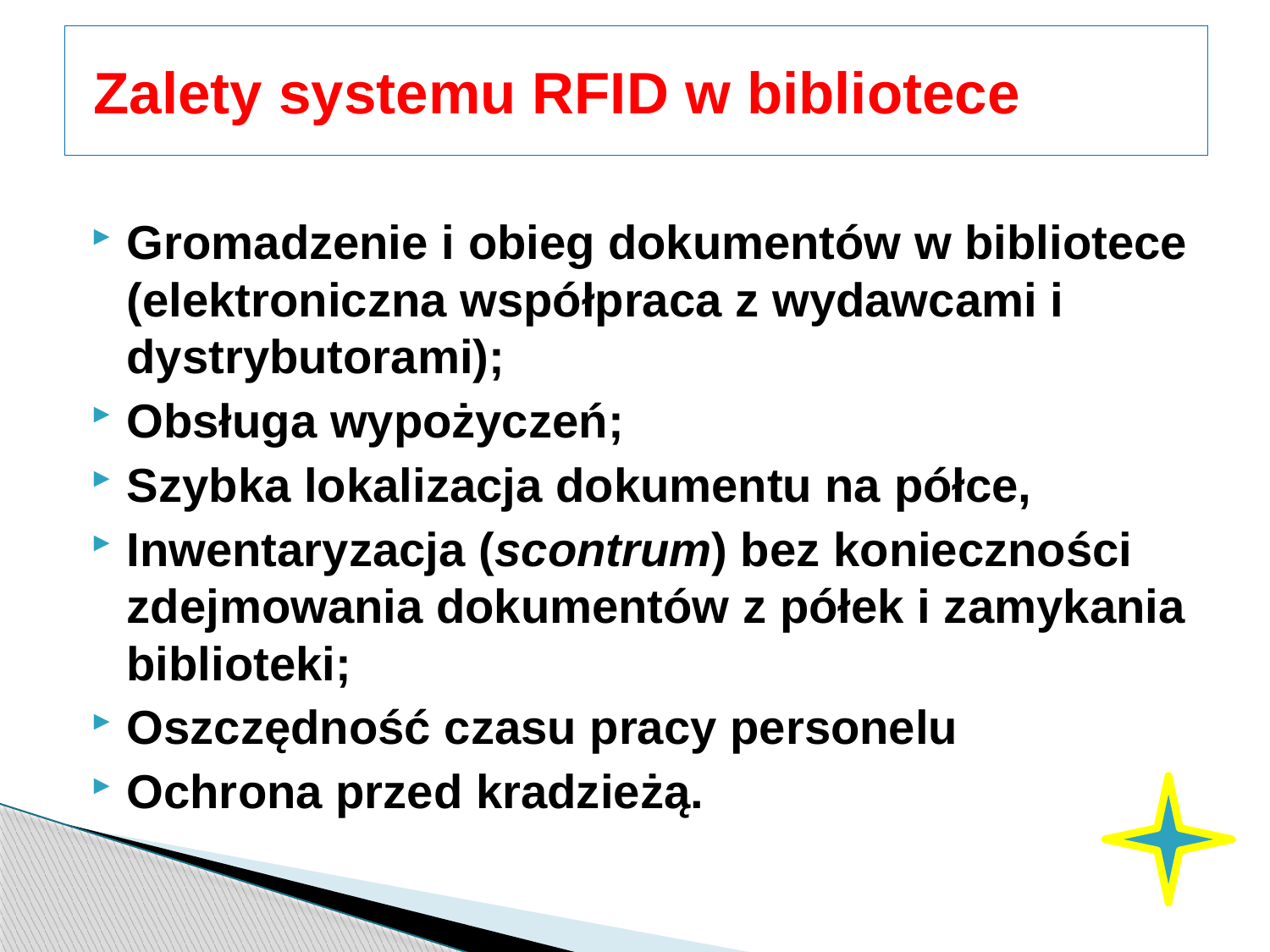

# Zalety systemu RFID w bibliotece
Gromadzenie i obieg dokumentów w bibliotece (elektroniczna współpraca z wydawcami i dystrybutorami);
Obsługa wypożyczeń;
Szybka lokalizacja dokumentu na półce,
Inwentaryzacja (scontrum) bez konieczności zdejmowania dokumentów z półek i zamykania biblioteki;
Oszczędność czasu pracy personelu
Ochrona przed kradzieżą.